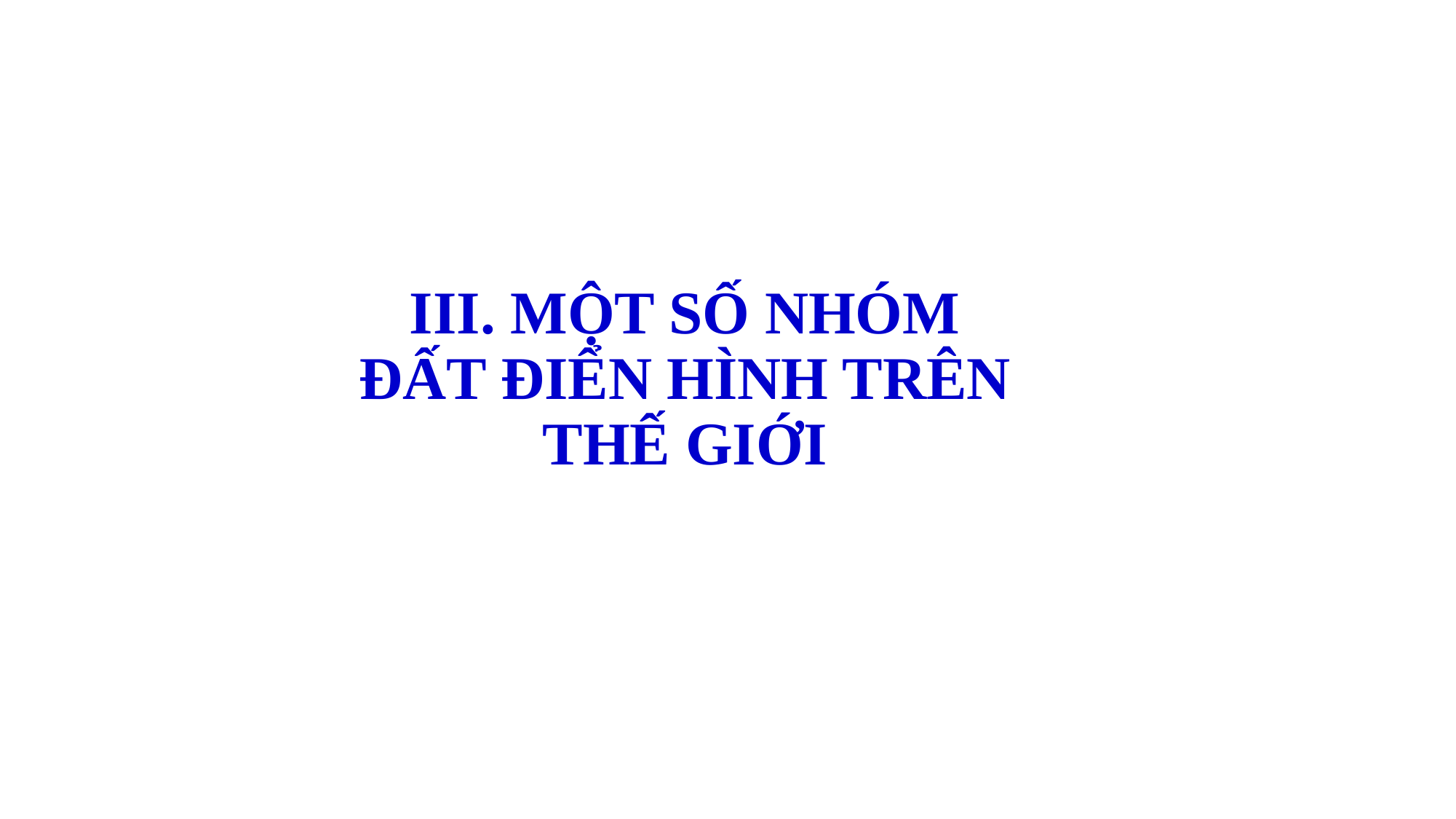

III. MỘT SỐ NHÓM ĐẤT ĐIỂN HÌNH TRÊN THẾ GIỚI